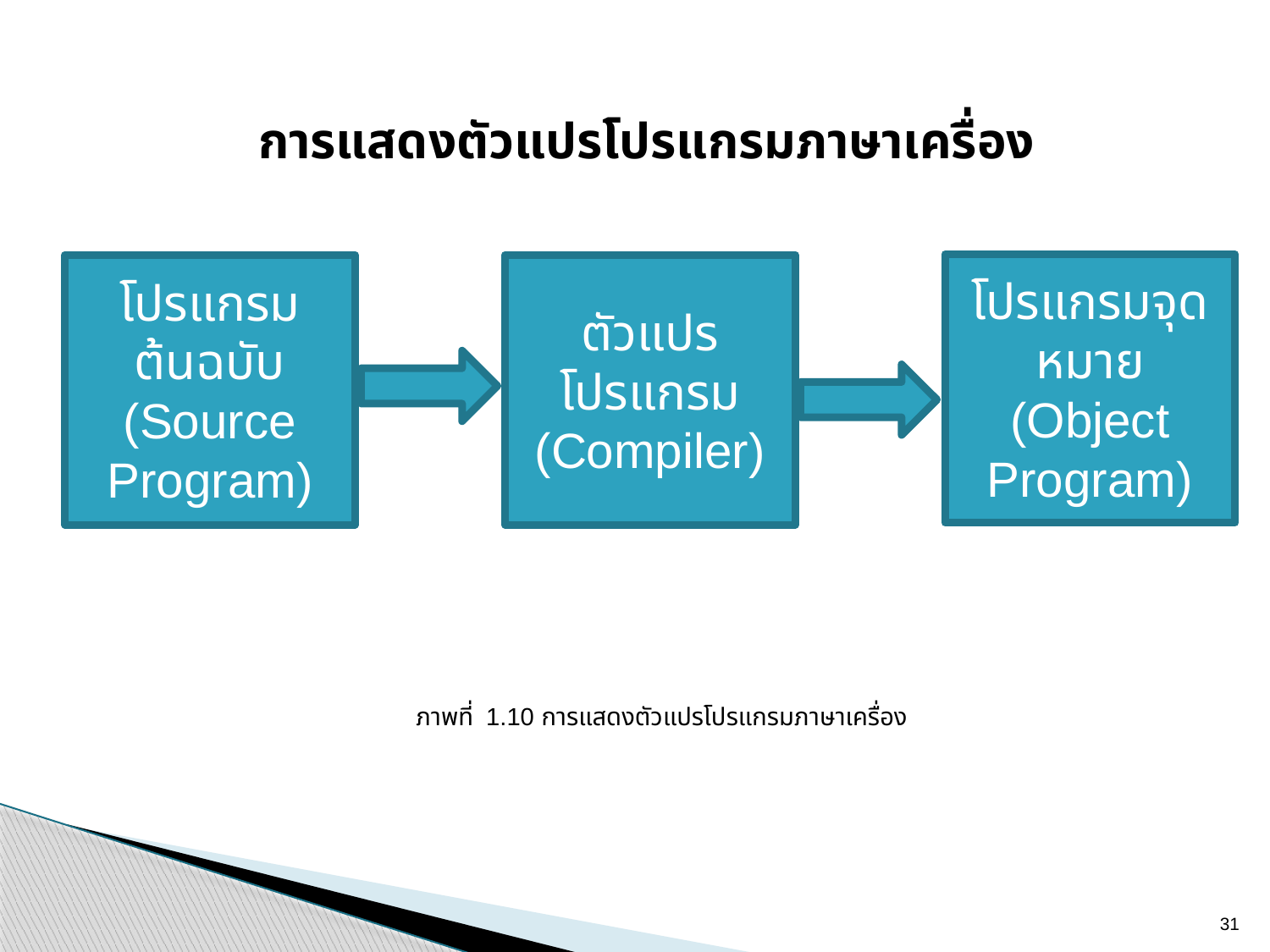

การแสดงตัวแปรโปรแกรมภาษาเครื่อง
โปรแกรมจุดหมาย
(Object Program)
โปรแกรมต้นฉบับ
(Source Program)
ตัวแปรโปรแกรม
(Compiler)

ภาพที่  1.10 การแสดงตัวแปรโปรแกรมภาษาเครื่อง
31